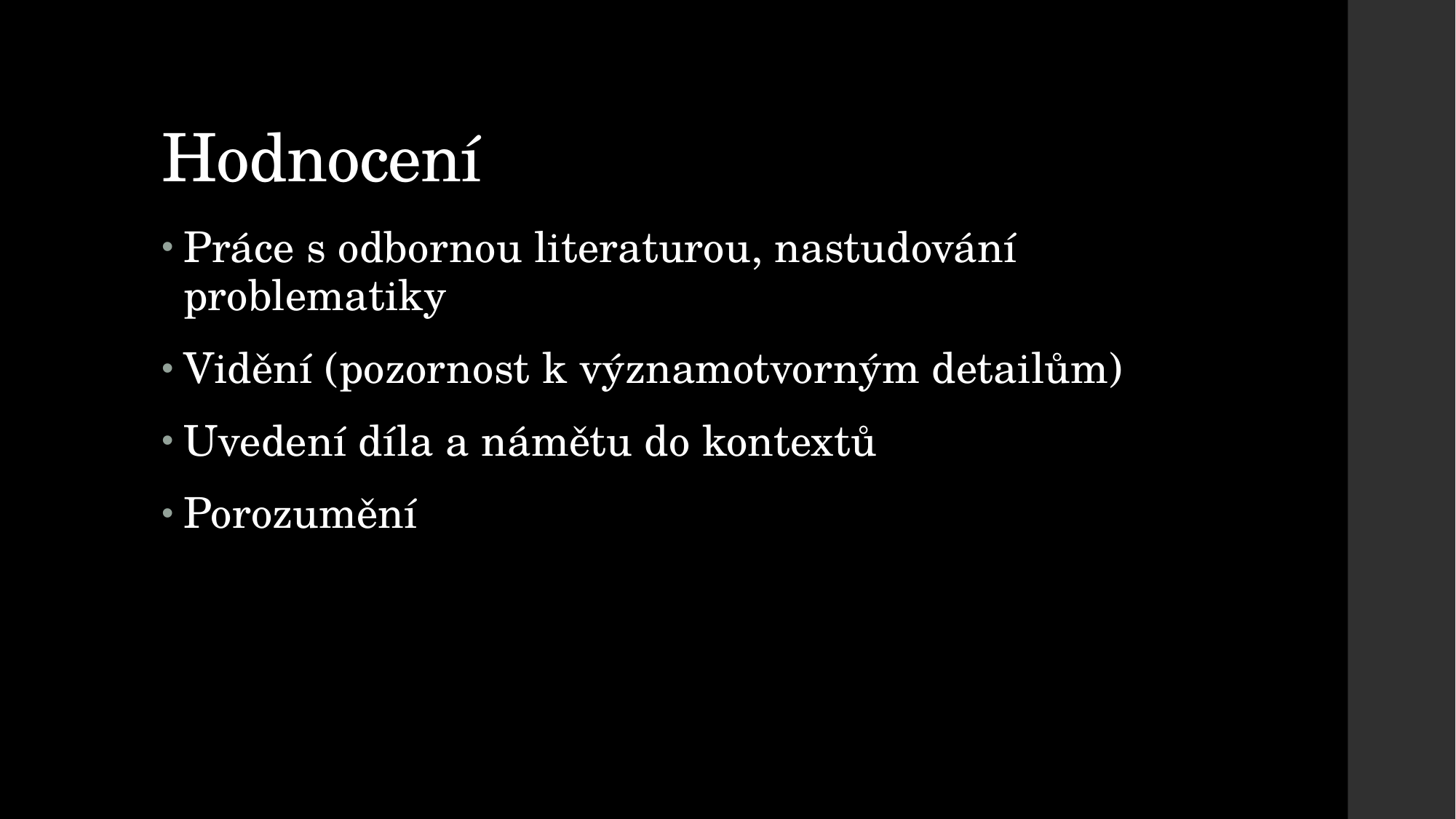

# Hodnocení
Práce s odbornou literaturou, nastudování problematiky
Vidění (pozornost k významotvorným detailům)
Uvedení díla a námětu do kontextů
Porozumění